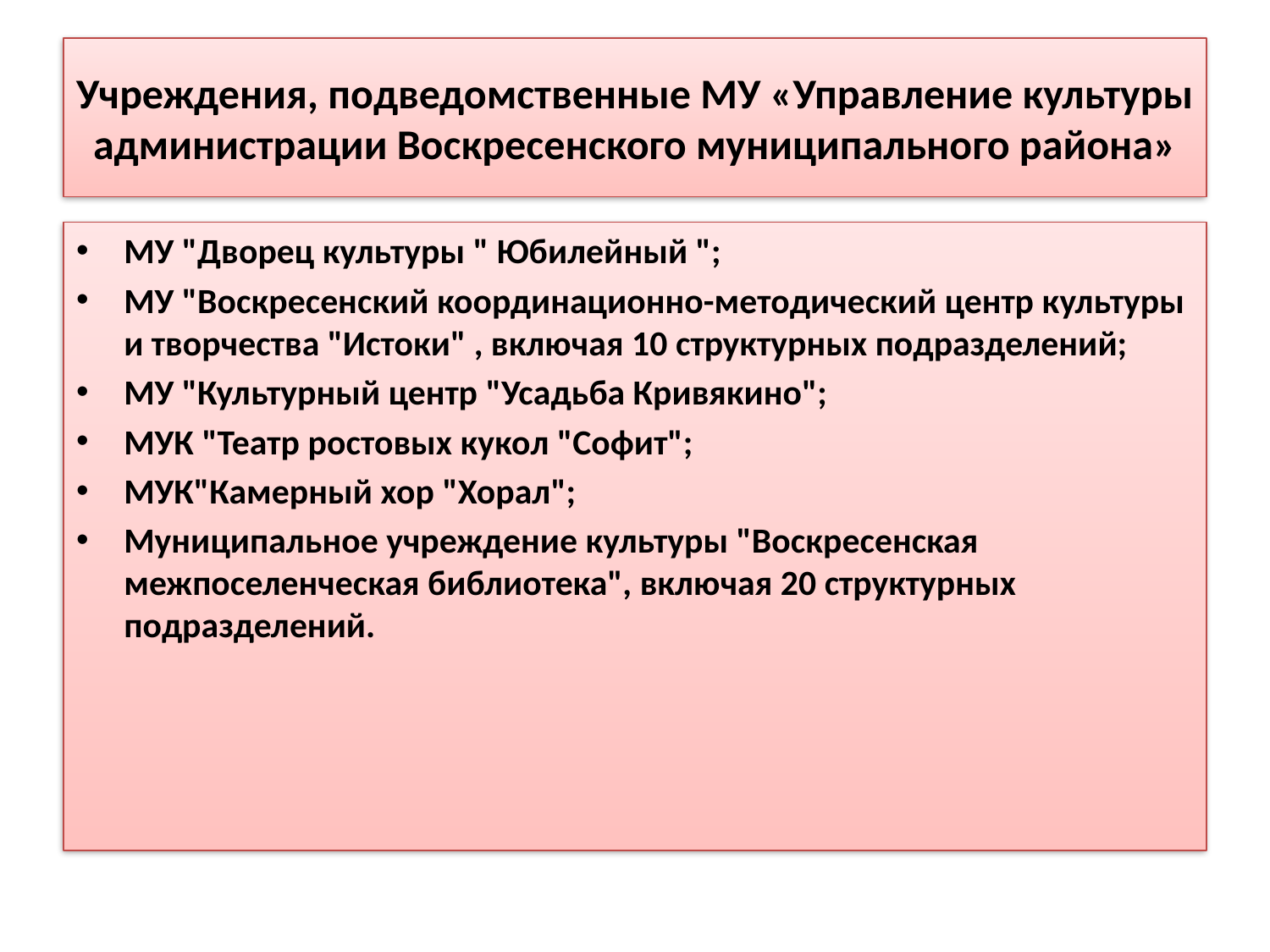

# Учреждения, подведомственные МУ «Управление культуры администрации Воскресенского муниципального района»
МУ "Дворец культуры " Юбилейный ";
МУ "Воскресенский координационно-методический центр культуры и творчества "Истоки" , включая 10 структурных подразделений;
МУ "Культурный центр "Усадьба Кривякино";
МУК "Театр ростовых кукол "Софит";
МУК"Камерный хор "Хорал";
Муниципальное учреждение культуры "Воскресенская межпоселенческая библиотека", включая 20 структурных подразделений.